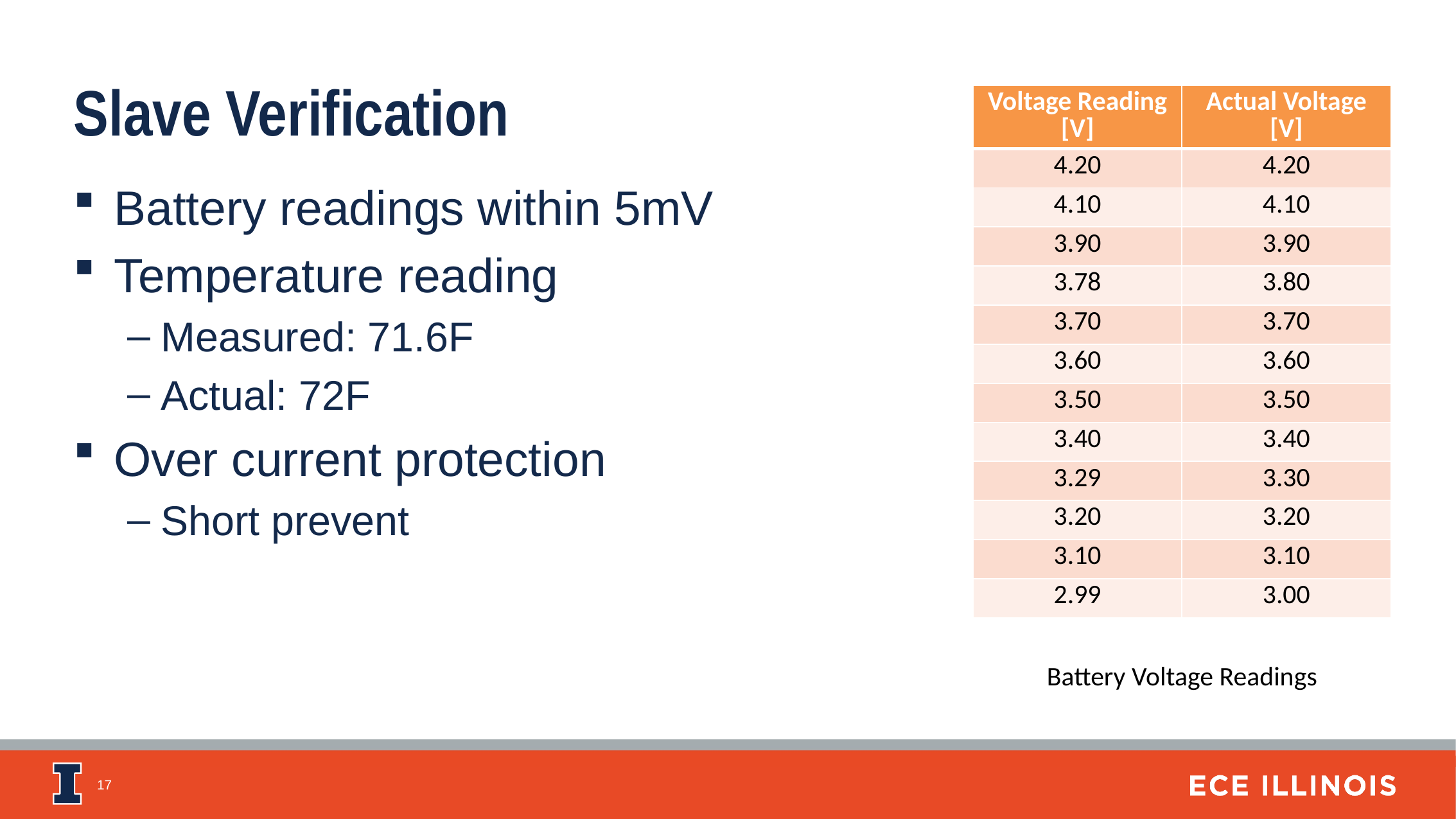

Slave Verification
| Voltage Reading [V] | Actual Voltage [V] |
| --- | --- |
| 4.20 | 4.20 |
| 4.10 | 4.10 |
| 3.90 | 3.90 |
| 3.78 | 3.80 |
| 3.70 | 3.70 |
| 3.60 | 3.60 |
| 3.50 | 3.50 |
| 3.40 | 3.40 |
| 3.29 | 3.30 |
| 3.20 | 3.20 |
| 3.10 | 3.10 |
| 2.99 | 3.00 |
Battery readings within 5mV
Temperature reading
Measured: 71.6F
Actual: 72F
Over current protection
Short prevent

Battery Voltage Readings
17